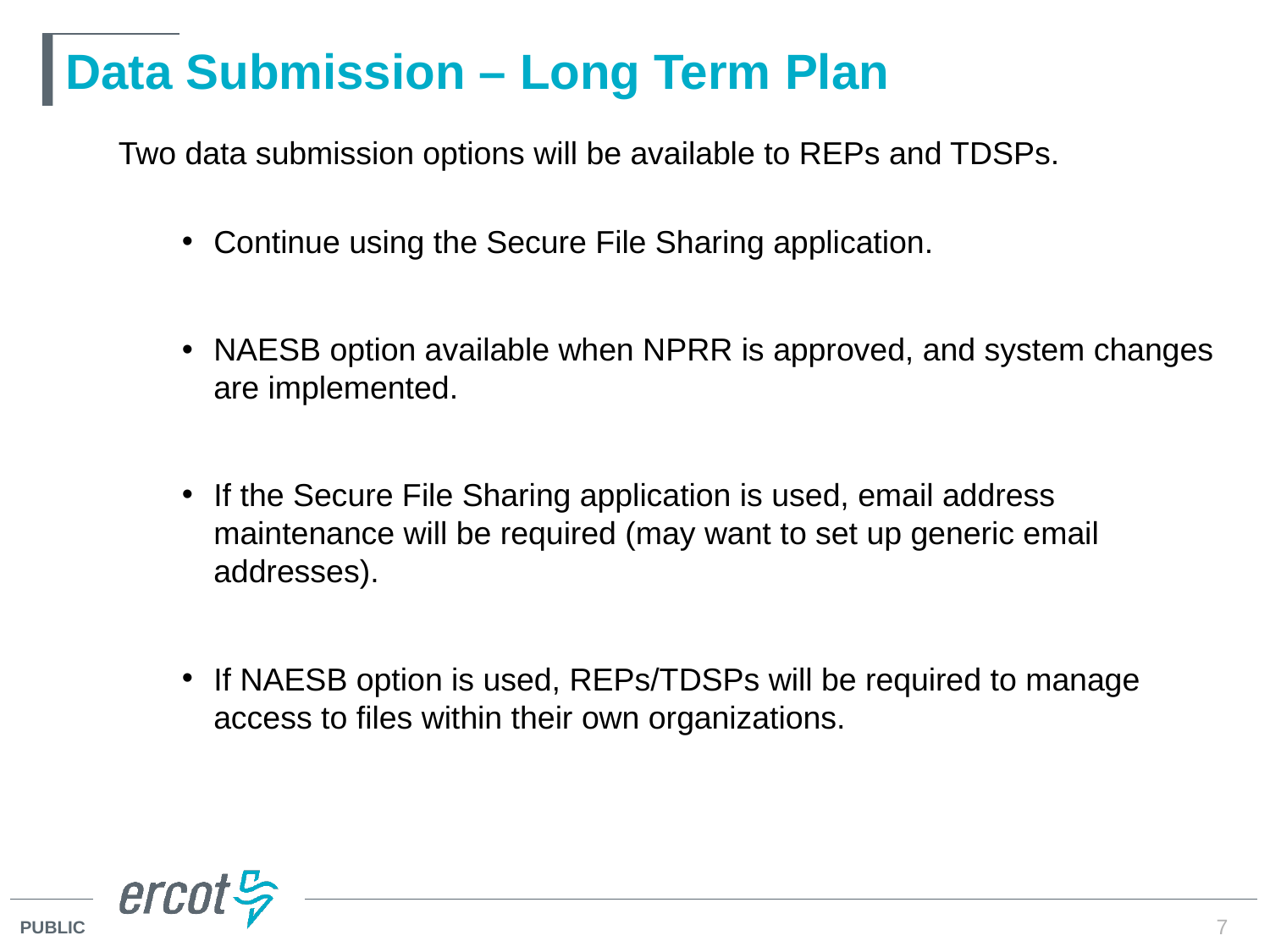

# Data Submission – Long Term Plan
Two data submission options will be available to REPs and TDSPs.

Continue using the Secure File Sharing application.

NAESB option available when NPRR is approved, and system changes are implemented.

If the Secure File Sharing application is used, email address maintenance will be required (may want to set up generic email addresses).

If NAESB option is used, REPs/TDSPs will be required to manage access to files within their own organizations.
7